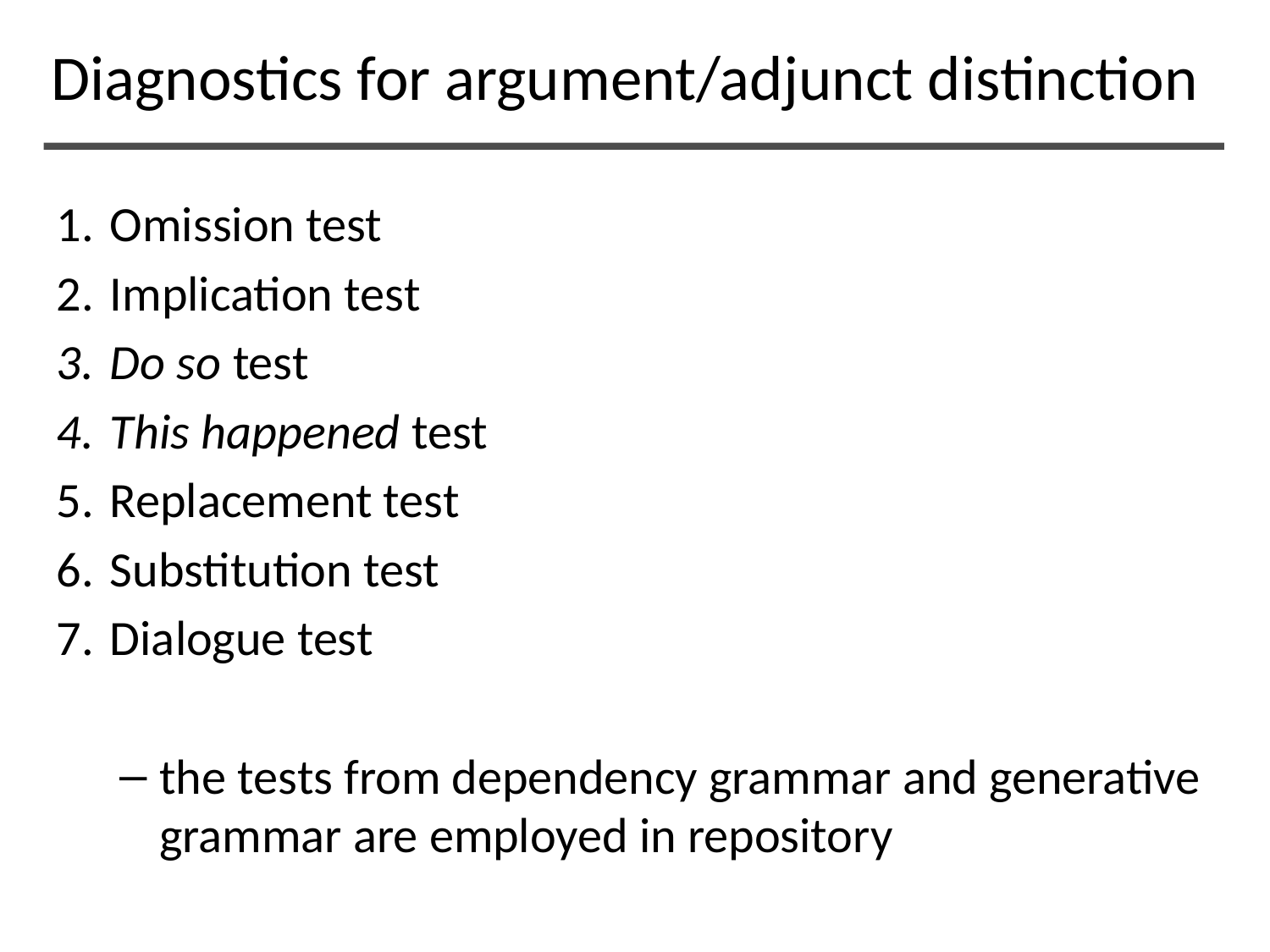

# Diagnostics for argument/adjunct distinction
Omission test
Implication test
Do so test
This happened test
Replacement test
Substitution test
Dialogue test

the tests from dependency grammar and generative grammar are employed in repository